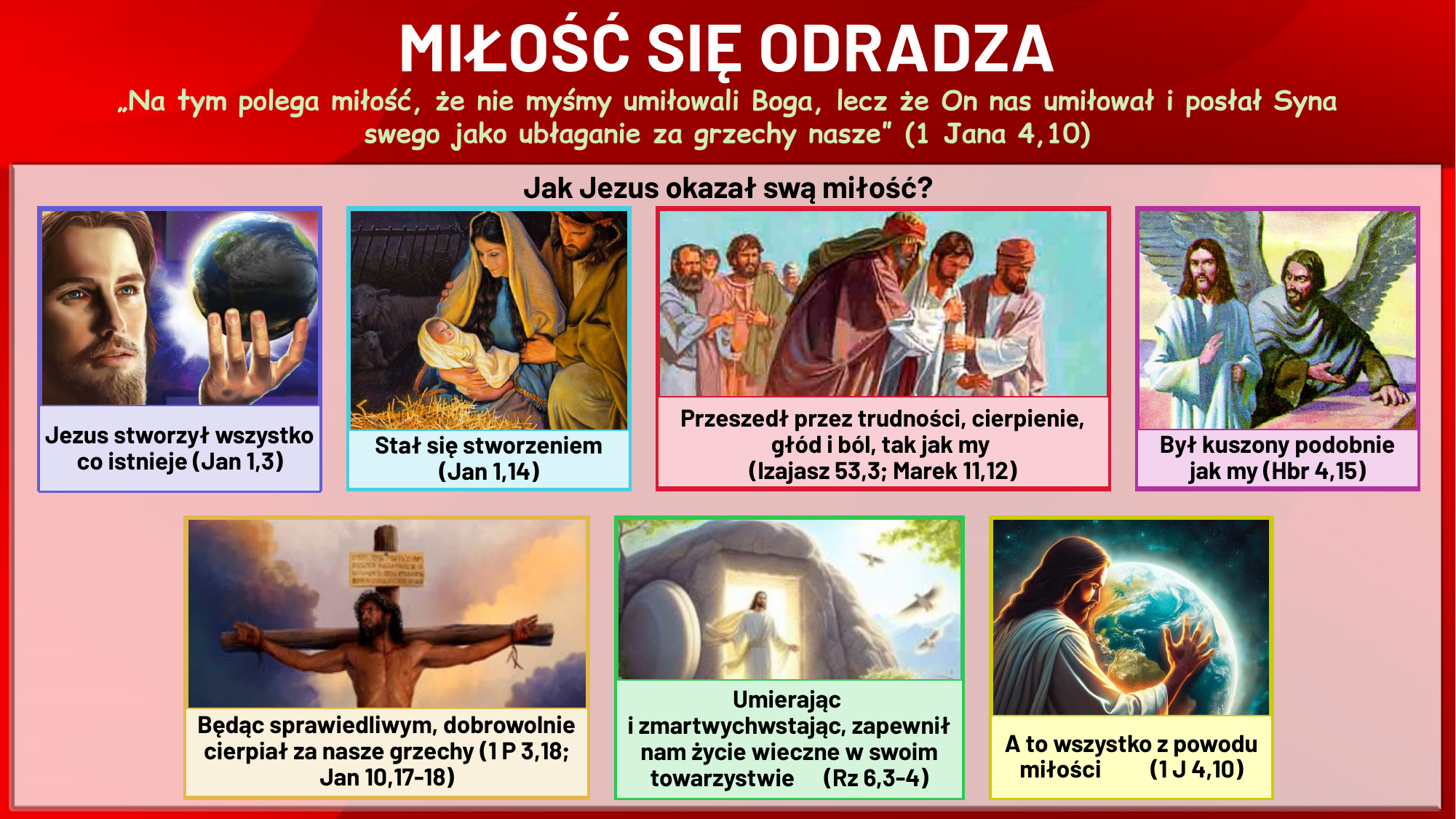

MIŁOŚĆ SIĘ ODRADZA
„Na tym polega miłość, że nie myśmy umiłowali Boga, lecz że On nas umiłował i posłał Syna swego jako ubłaganie za grzechy nasze” (1 Jana 4,10)
Jak Jezus okazał swą miłość?
Jezus stworzył wszystko co istnieje (Jan 1,3)
Stał się stworzeniem
(Jan 1,14)

Przeszedł przez trudności, cierpienie, głód i ból, tak jak my
(Izajasz 53,3; Marek 11,12)

Był kuszony podobnie jak my (Hbr 4,15)
Będąc sprawiedliwym, dobrowolnie cierpiał za nasze grzechy (1 P 3,18; Jan 10,17-18)
Umierając
i zmartwychwstając, zapewnił nam życie wieczne w swoim towarzystwie      (Rz 6,3-4)
A to wszystko z powodu miłości          (1 J 4,10)